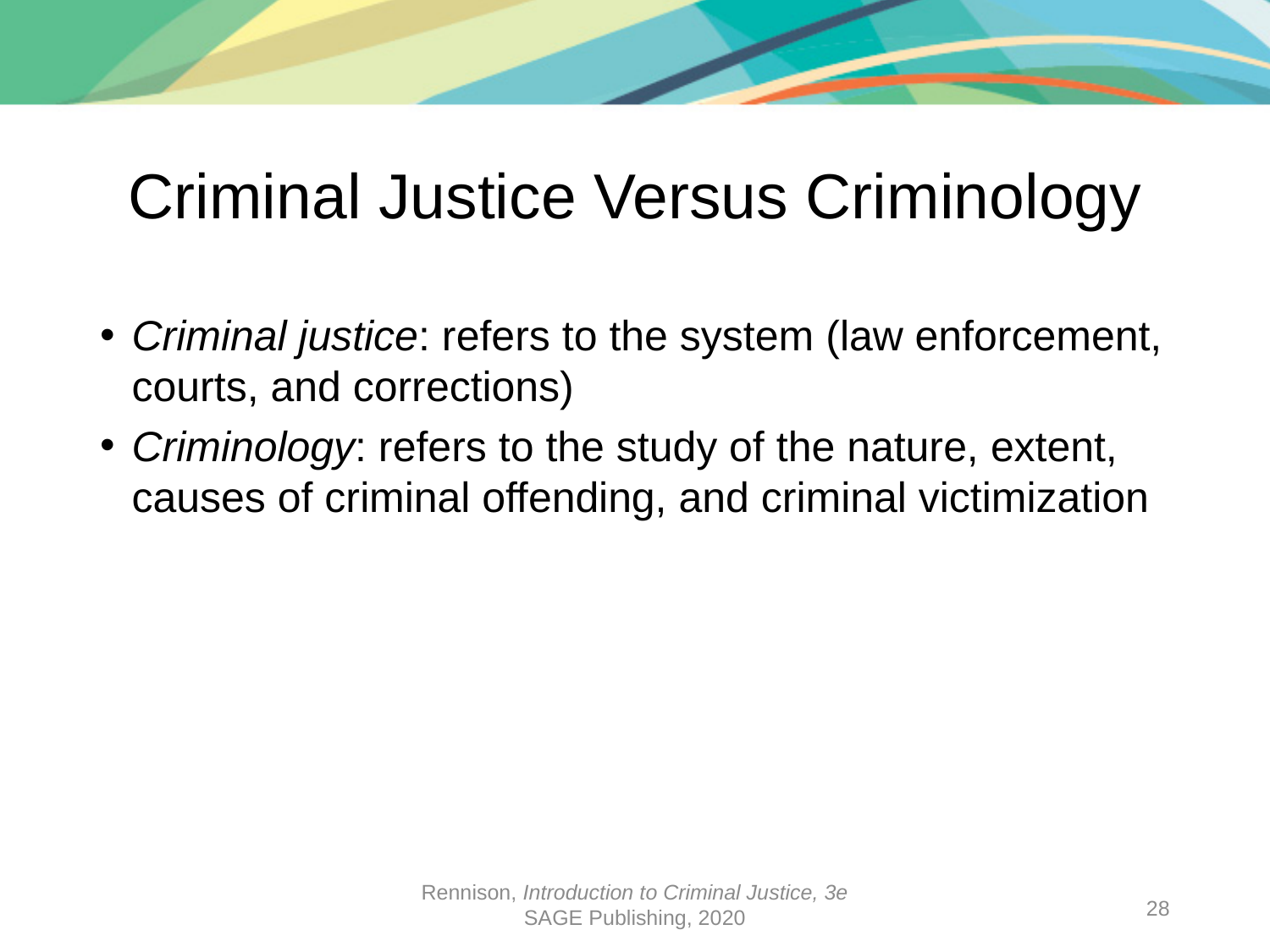

# Criminal Justice Versus Criminology
Criminal justice: refers to the system (law enforcement, courts, and corrections)
Criminology: refers to the study of the nature, extent, causes of criminal offending, and criminal victimization
Rennison, Introduction to Criminal Justice, 3e
SAGE Publishing, 2020
28